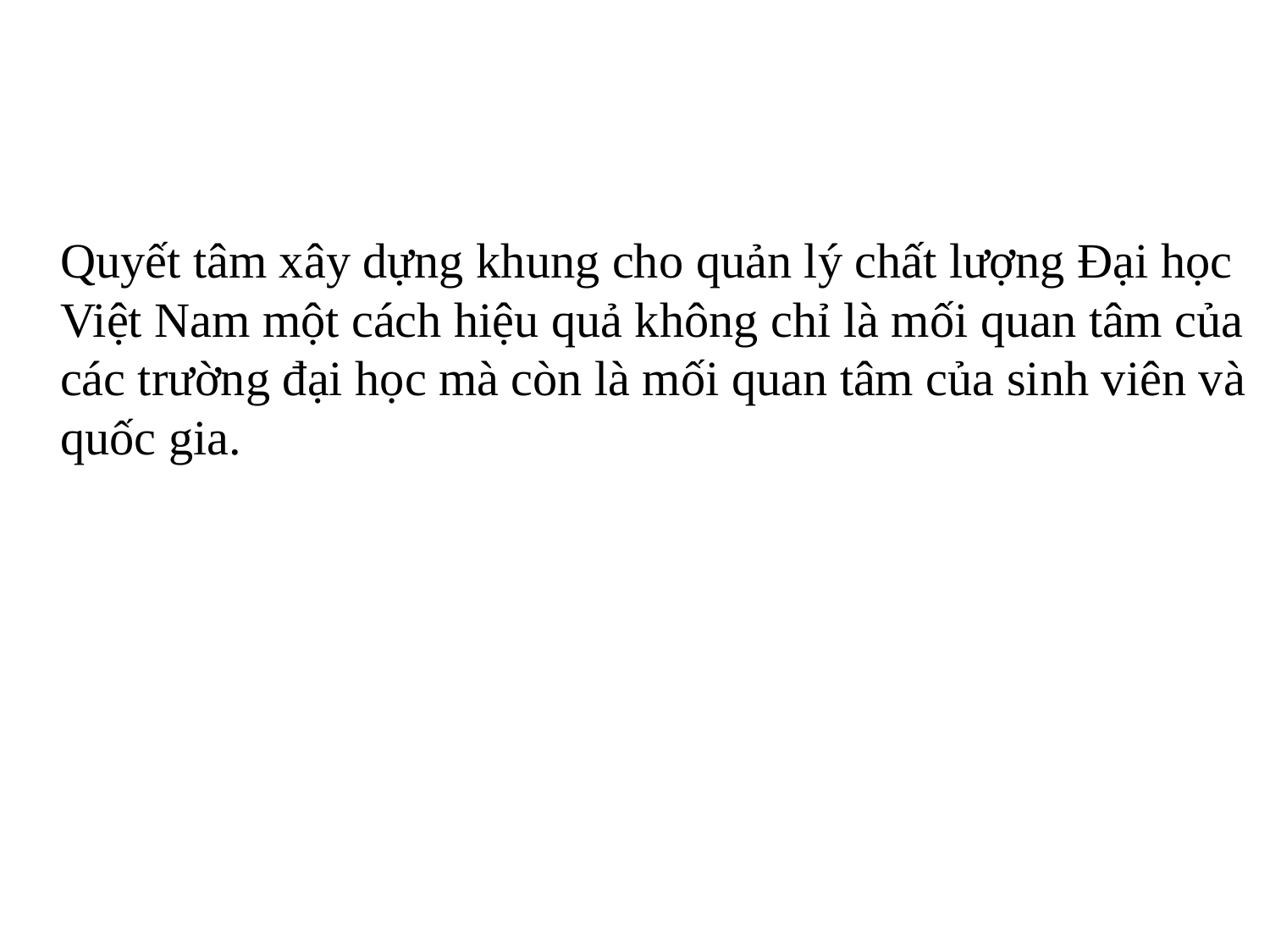

#
	Quyết tâm xây dựng khung cho quản lý chất lượng Đại học Việt Nam một cách hiệu quả không chỉ là mối quan tâm của các trường đại học mà còn là mối quan tâm của sinh viên và quốc gia.